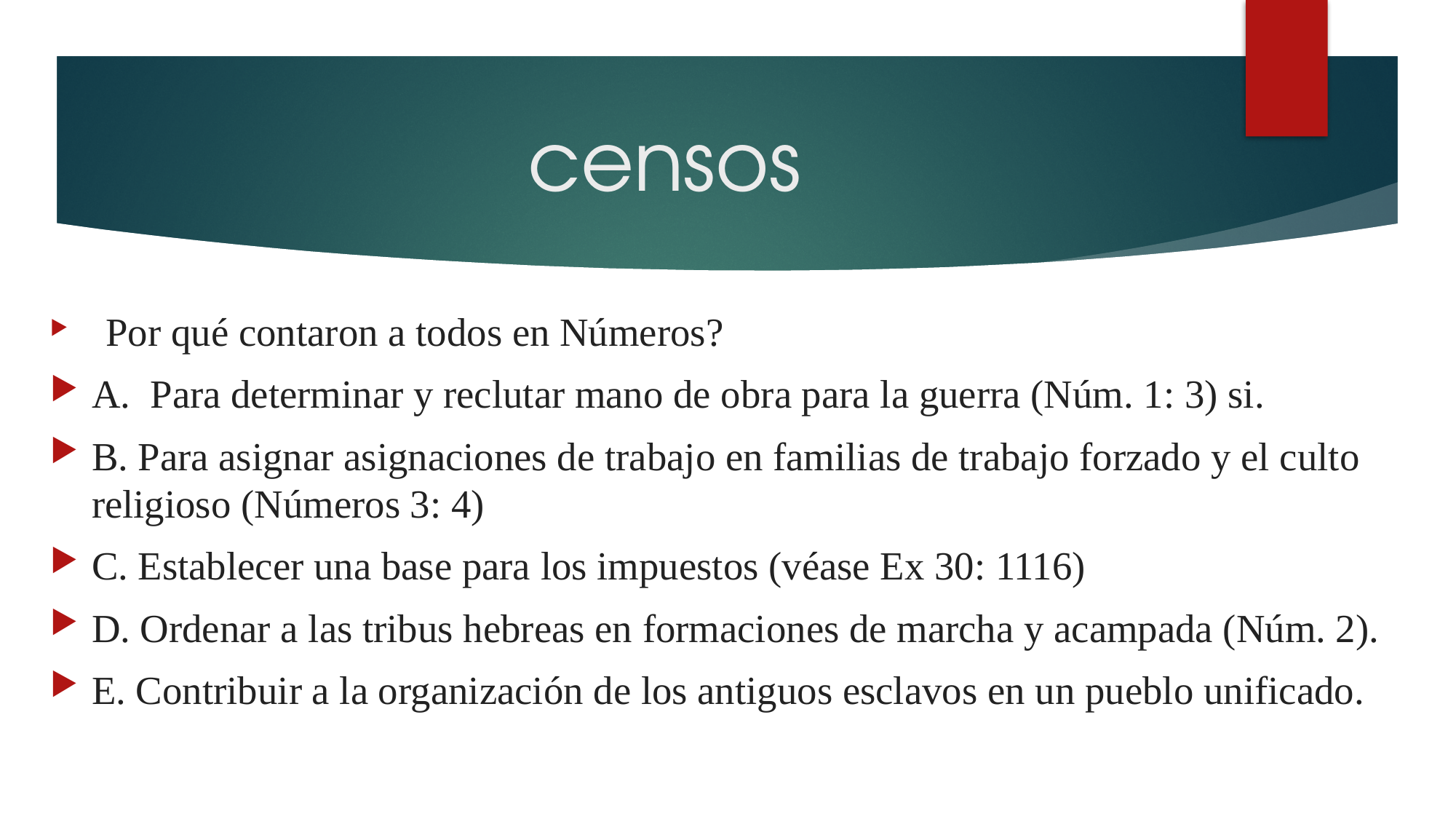

# censos
  Por qué contaron a todos en Números?
A.  Para determinar y reclutar mano de obra para la guerra (Núm. 1: 3) si.
B. Para asignar asignaciones de trabajo en familias de trabajo forzado y el culto religioso (Números 3: 4)
C. Establecer una base para los impuestos (véase Ex 30: 1116)
D. Ordenar a las tribus hebreas en formaciones de marcha y acampada (Núm. 2).
E. Contribuir a la organización de los antiguos esclavos en un pueblo unificado.